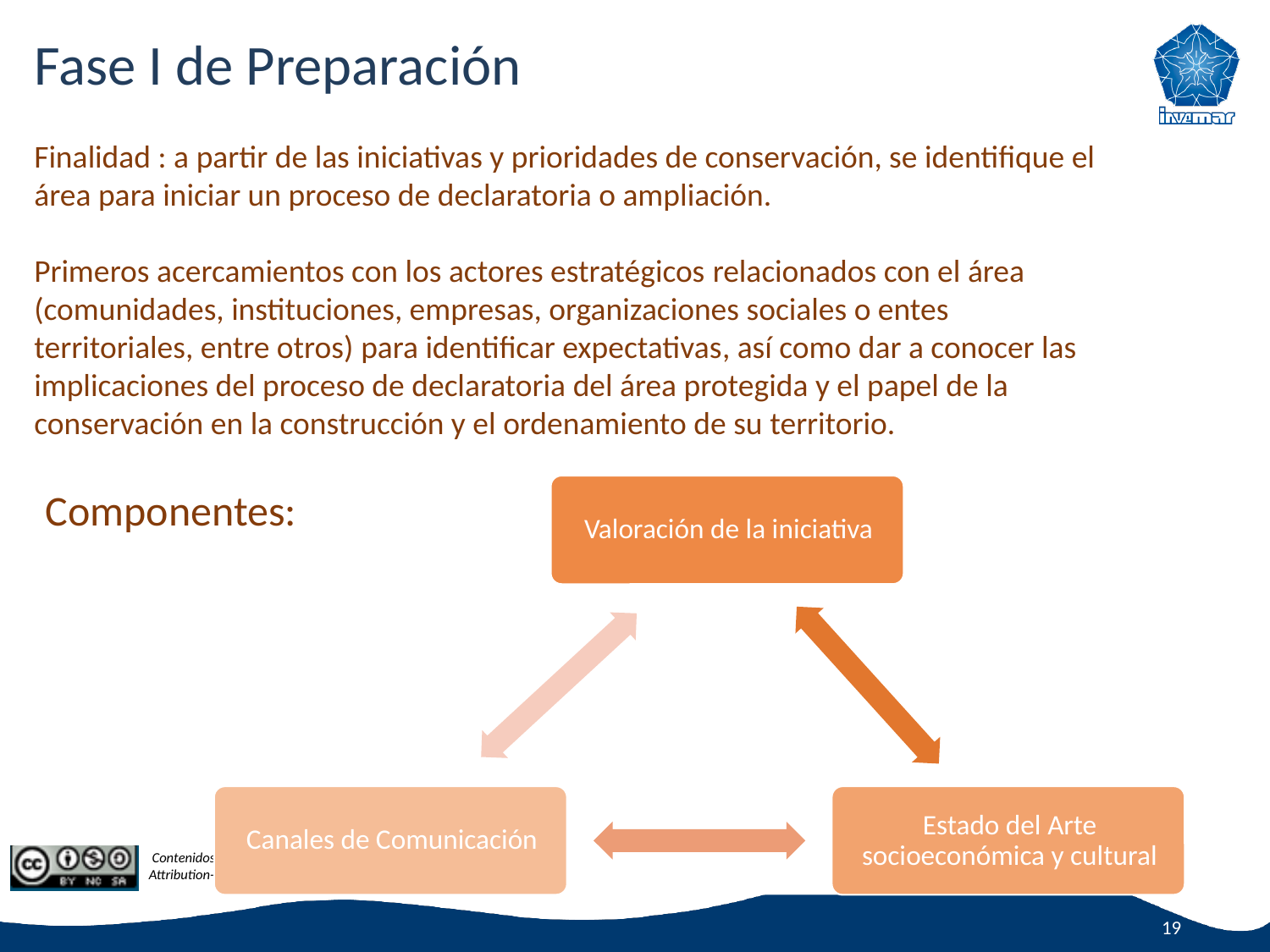

# Fase I de Preparación
Finalidad : a partir de las iniciativas y prioridades de conservación, se identifique el área para iniciar un proceso de declaratoria o ampliación.

Primeros acercamientos con los actores estratégicos relacionados con el área (comunidades, instituciones, empresas, organizaciones sociales o entes territoriales, entre otros) para identificar expectativas, así como dar a conocer las implicaciones del proceso de declaratoria del área protegida y el papel de la conservación en la construcción y el ordenamiento de su territorio.
Valoración de la iniciativa

Estado del Arte socioeconómica y cultural

Canales de Comunicación

Componentes:
19